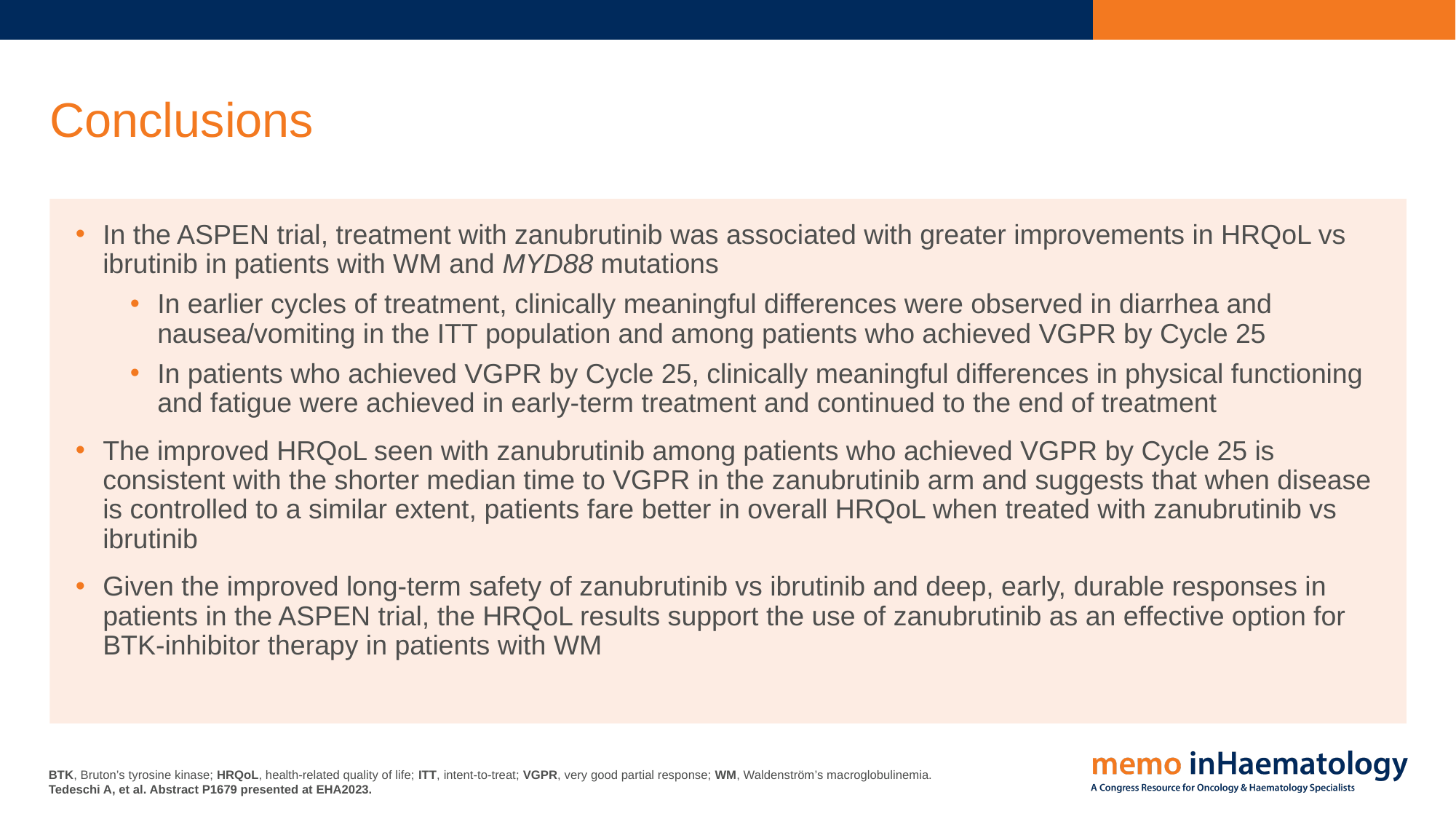

# Conclusions
In the ASPEN trial, treatment with zanubrutinib was associated with greater improvements in HRQoL vs ibrutinib in patients with WM and MYD88 mutations
In earlier cycles of treatment, clinically meaningful differences were observed in diarrhea and nausea/vomiting in the ITT population and among patients who achieved VGPR by Cycle 25
In patients who achieved VGPR by Cycle 25, clinically meaningful differences in physical functioning and fatigue were achieved in early-term treatment and continued to the end of treatment
The improved HRQoL seen with zanubrutinib among patients who achieved VGPR by Cycle 25 is consistent with the shorter median time to VGPR in the zanubrutinib arm and suggests that when disease is controlled to a similar extent, patients fare better in overall HRQoL when treated with zanubrutinib vs ibrutinib
Given the improved long-term safety of zanubrutinib vs ibrutinib and deep, early, durable responses in patients in the ASPEN trial, the HRQoL results support the use of zanubrutinib as an effective option for BTK-inhibitor therapy in patients with WM

BTK, Bruton’s tyrosine kinase; HRQoL, health-related quality of life; ITT, intent-to-treat; VGPR, very good partial response; WM, Waldenström’s macroglobulinemia.
Tedeschi A, et al. Abstract P1679 presented at EHA2023.